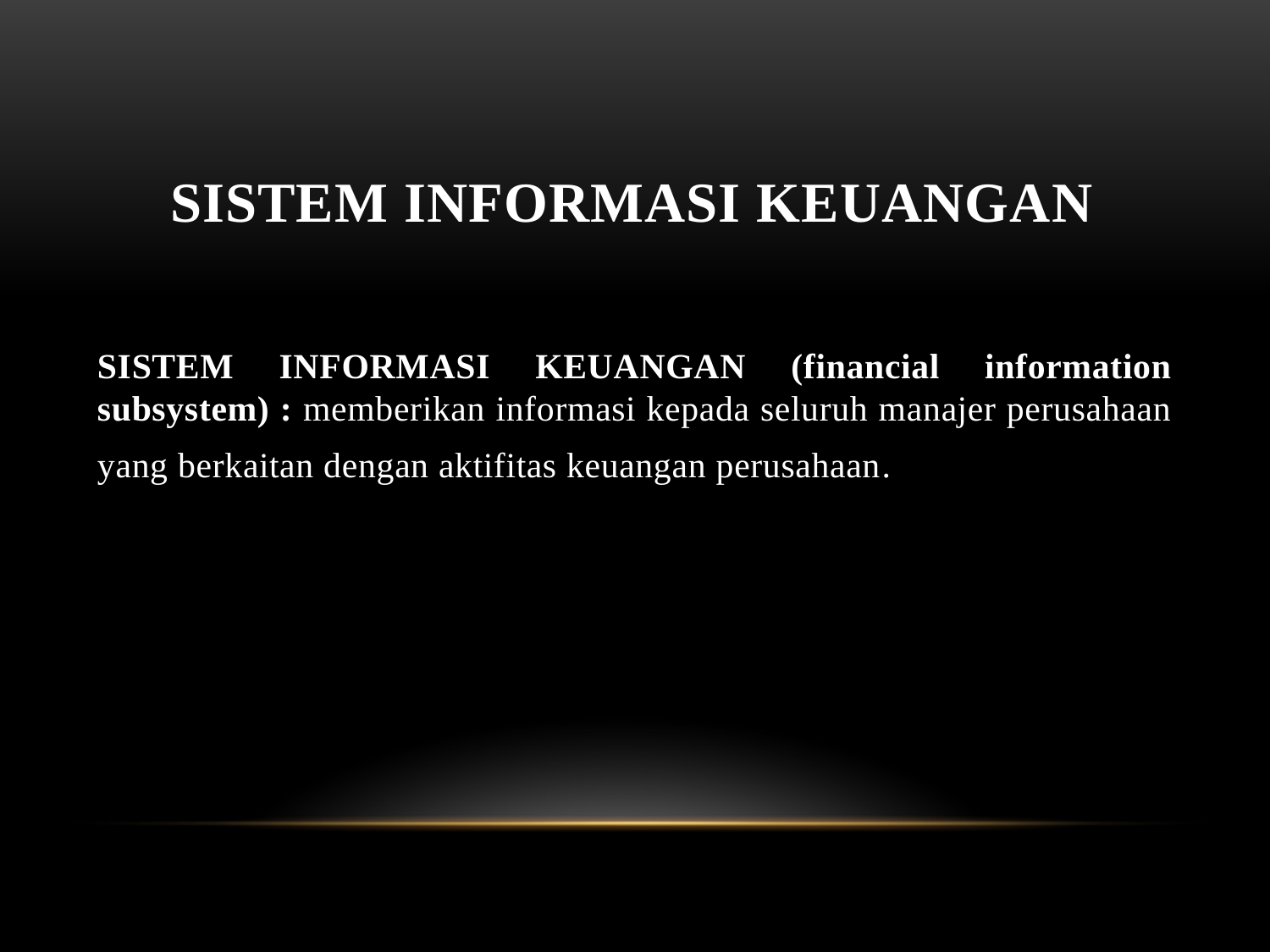

# SISTEM INFORMASI KEUANGAN
SISTEM INFORMASI KEUANGAN (financial information subsystem) : memberikan informasi kepada seluruh manajer perusahaan yang berkaitan dengan aktifitas keuangan perusahaan.